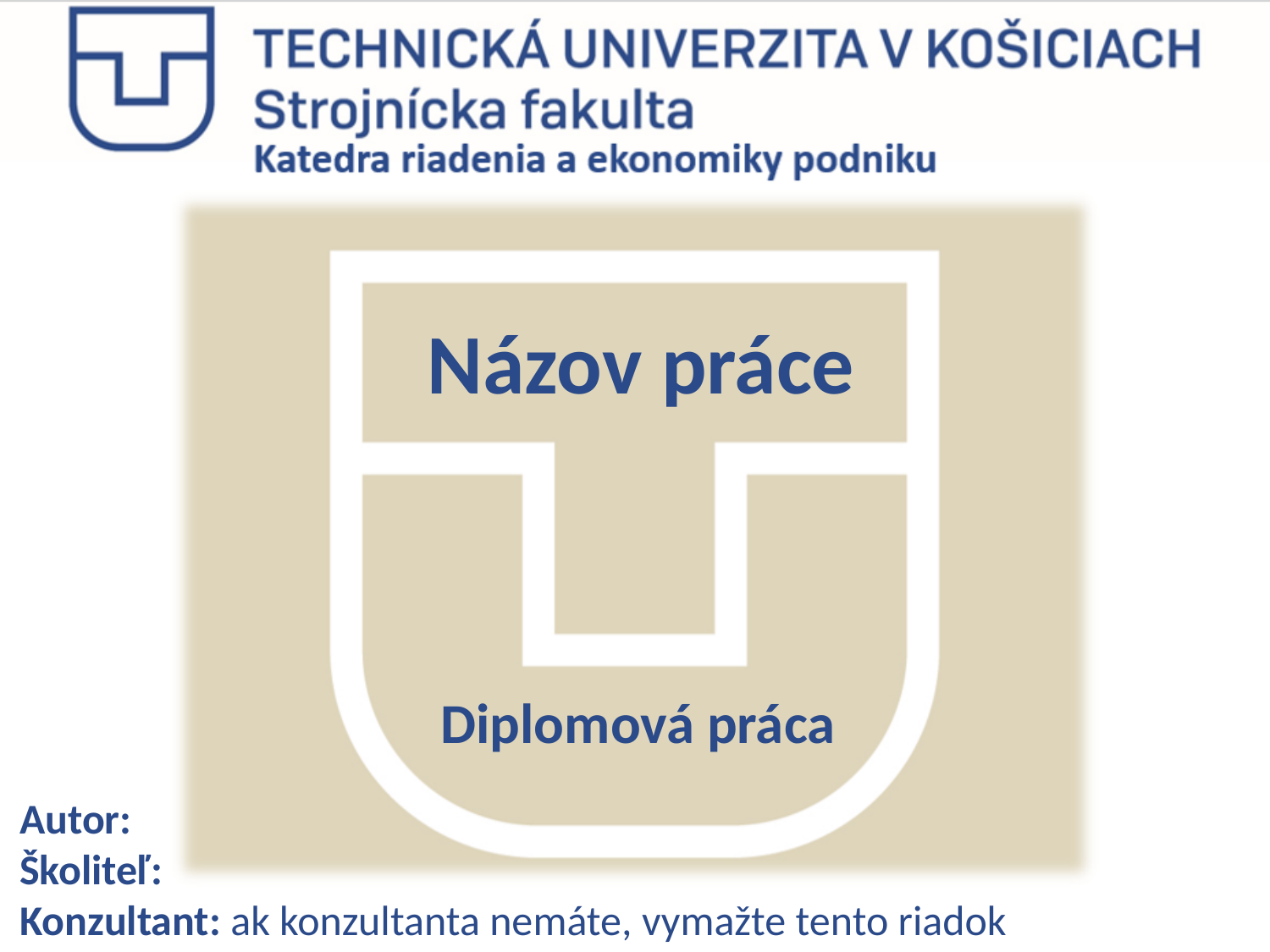

Názov práce
Diplomová práca
Autor:
Školiteľ:
Konzultant: ak konzultanta nemáte, vymažte tento riadok